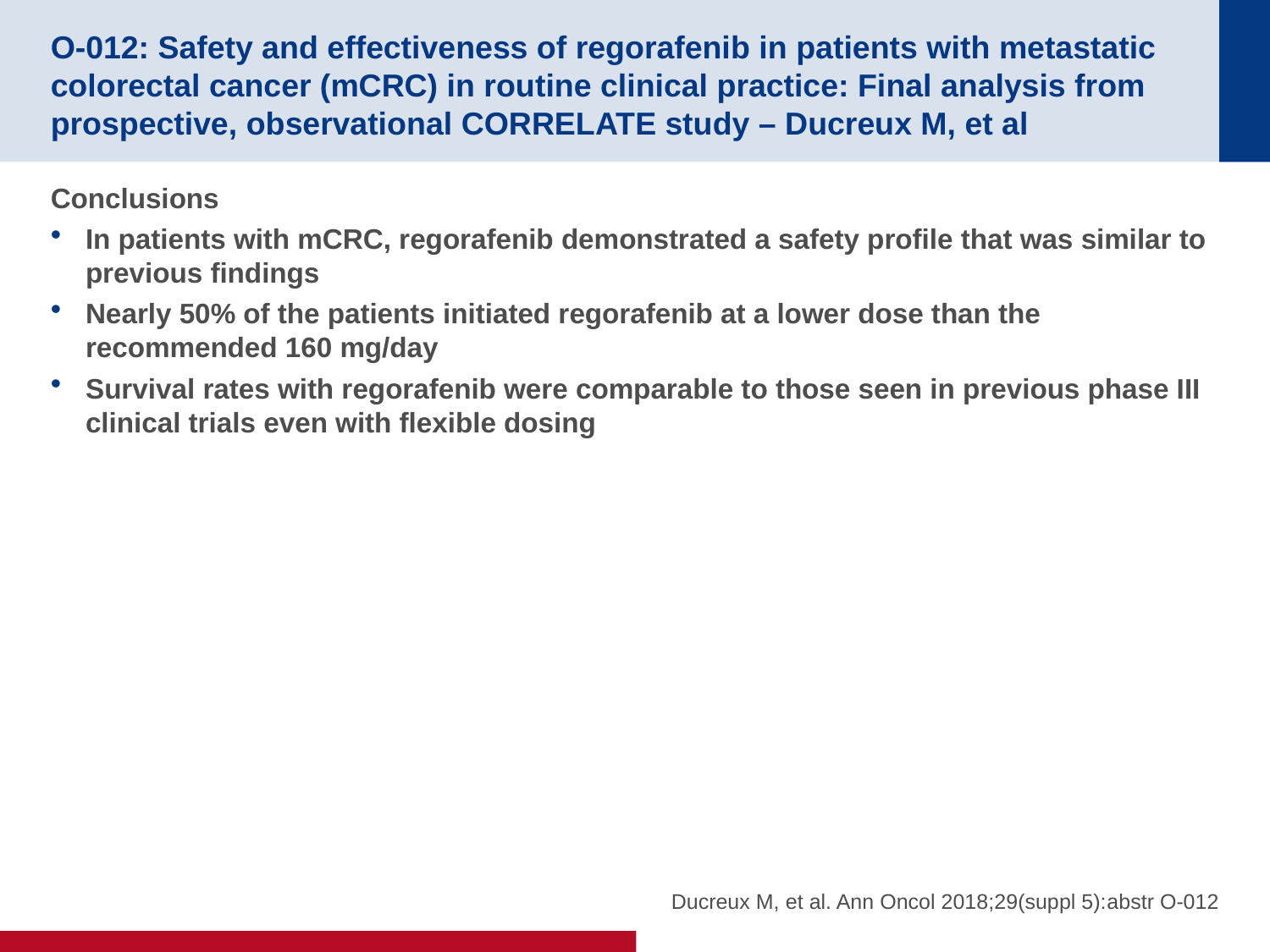

# O-012: Safety and effectiveness of regorafenib in patients with metastatic colorectal cancer (mCRC) in routine clinical practice: Final analysis from prospective, observational CORRELATE study – Ducreux M, et al
Conclusions
In patients with mCRC, regorafenib demonstrated a safety profile that was similar to previous findings
Nearly 50% of the patients initiated regorafenib at a lower dose than the recommended 160 mg/day
Survival rates with regorafenib were comparable to those seen in previous phase III clinical trials even with flexible dosing
Ducreux M, et al. Ann Oncol 2018;29(suppl 5):abstr O-012